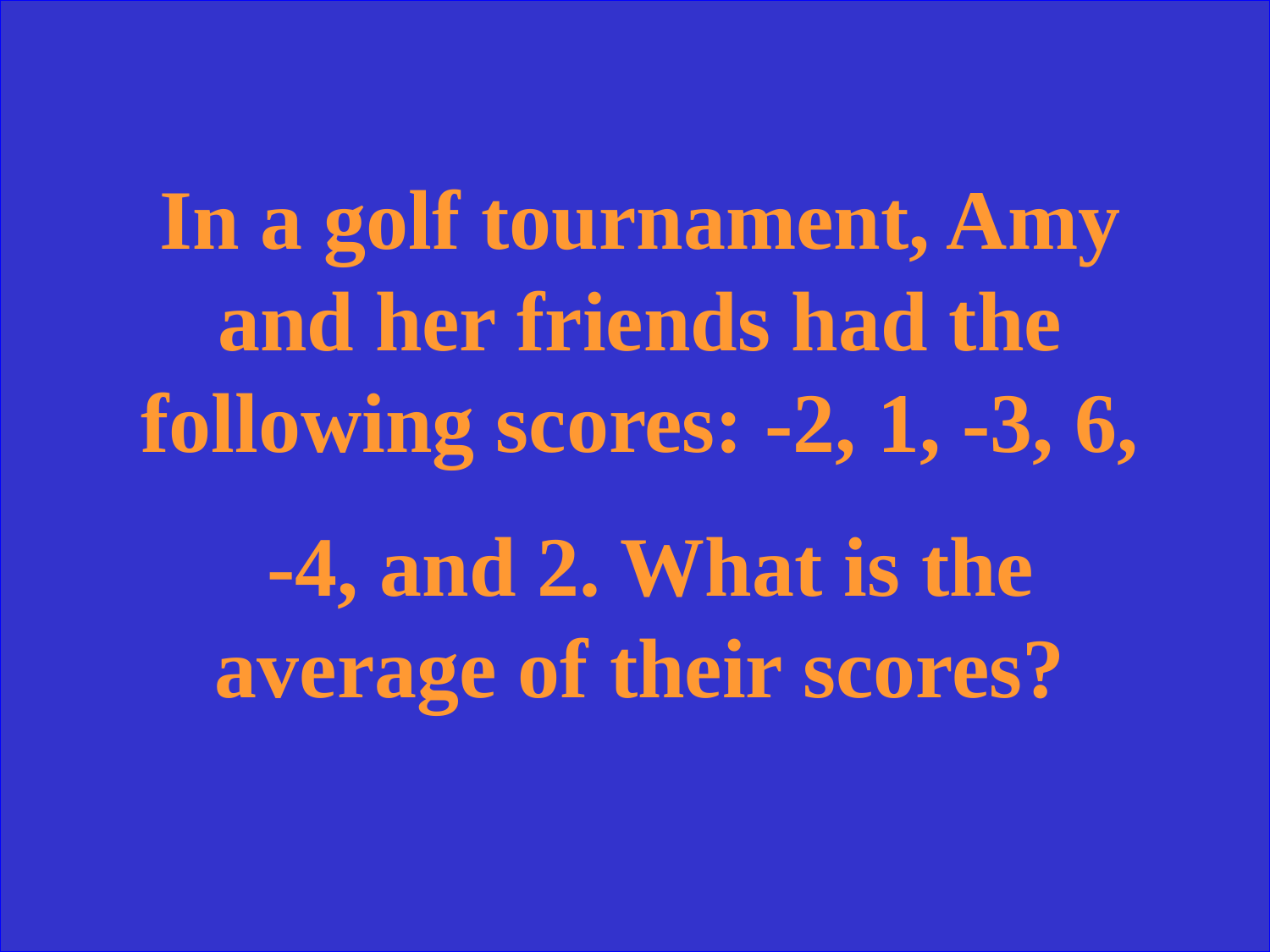

In a golf tournament, Amy and her friends had the following scores: -2, 1, -3, 6,
 -4, and 2. What is the average of their scores?